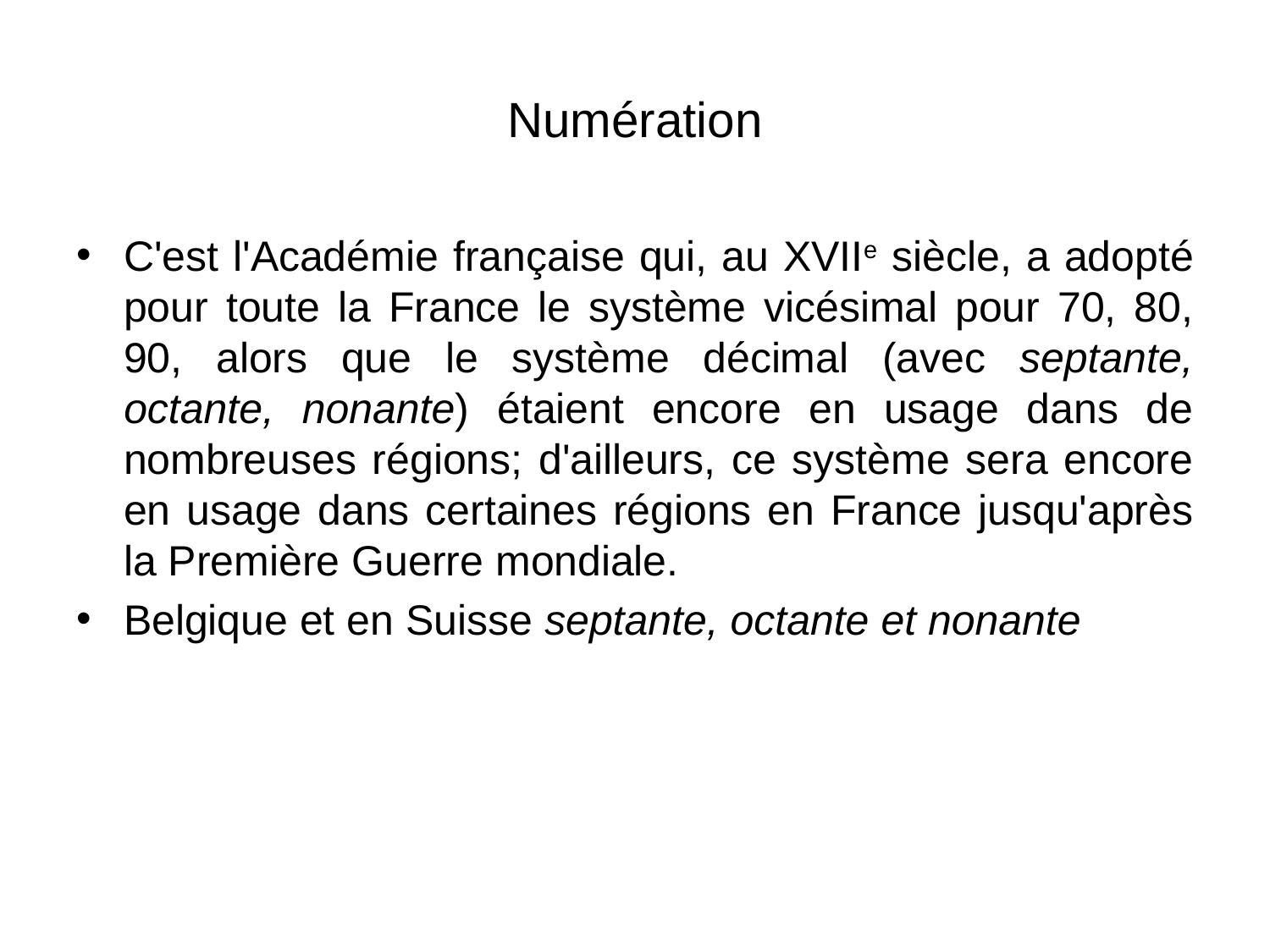

Numération
C'est l'Académie française qui, au XVIIe siècle, a adopté pour toute la France le système vicésimal pour 70, 80, 90, alors que le système décimal (avec septante, octante, nonante) étaient encore en usage dans de nombreuses régions; d'ailleurs, ce système sera encore en usage dans certaines régions en France jusqu'après la Première Guerre mondiale.
Belgique et en Suisse septante, octante et nonante